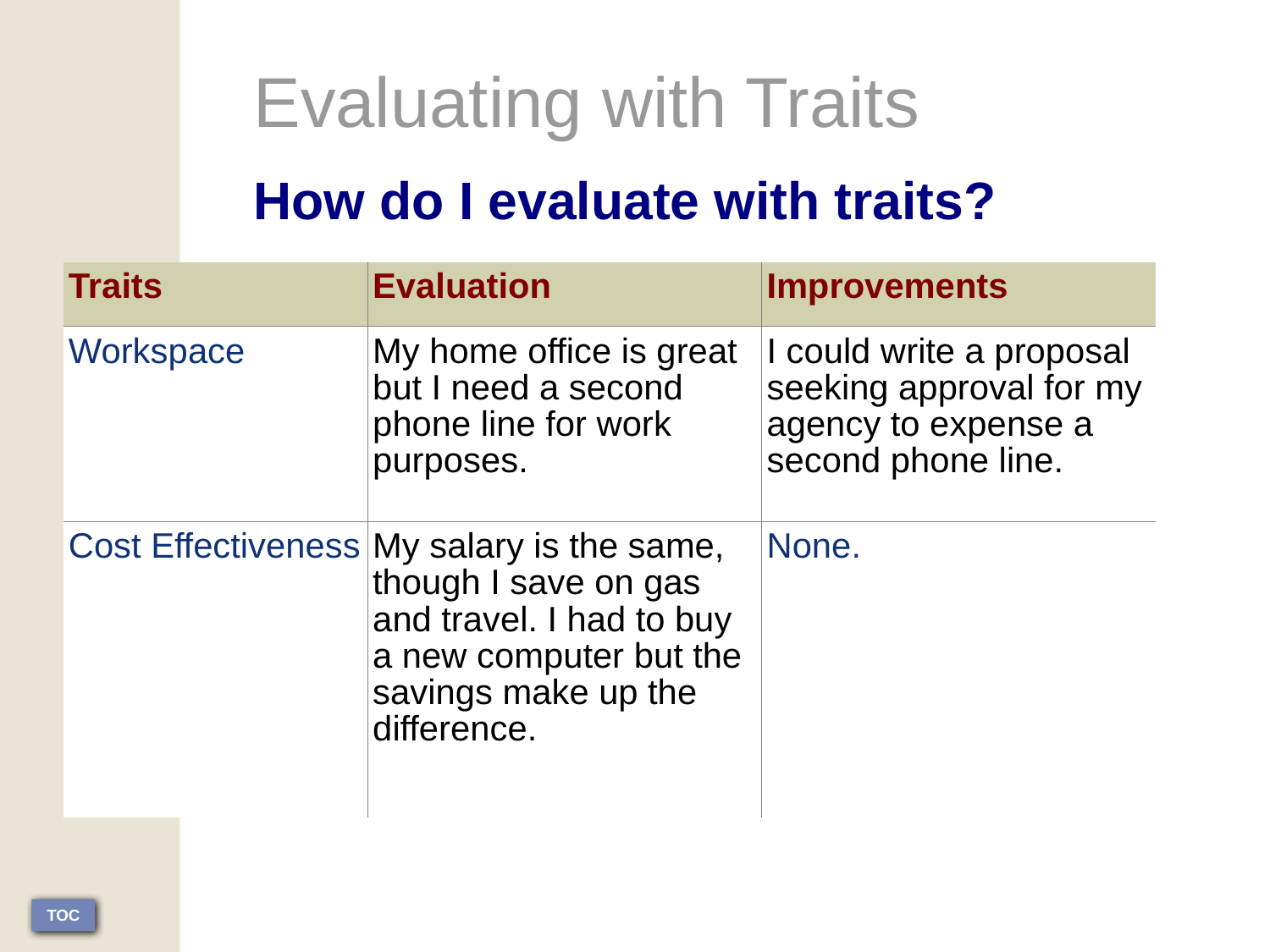

Evaluating with Traits
How do I evaluate with traits?
| Traits | Evaluation | Improvements |
| --- | --- | --- |
| Workspace | My home office is great but I need a second phone line for work purposes. | I could write a proposal seeking approval for my agency to expense a second phone line. |
| Cost Effectiveness | My salary is the same, though I save on gas and travel. I had to buy a new computer but the savings make up the difference. | None. |